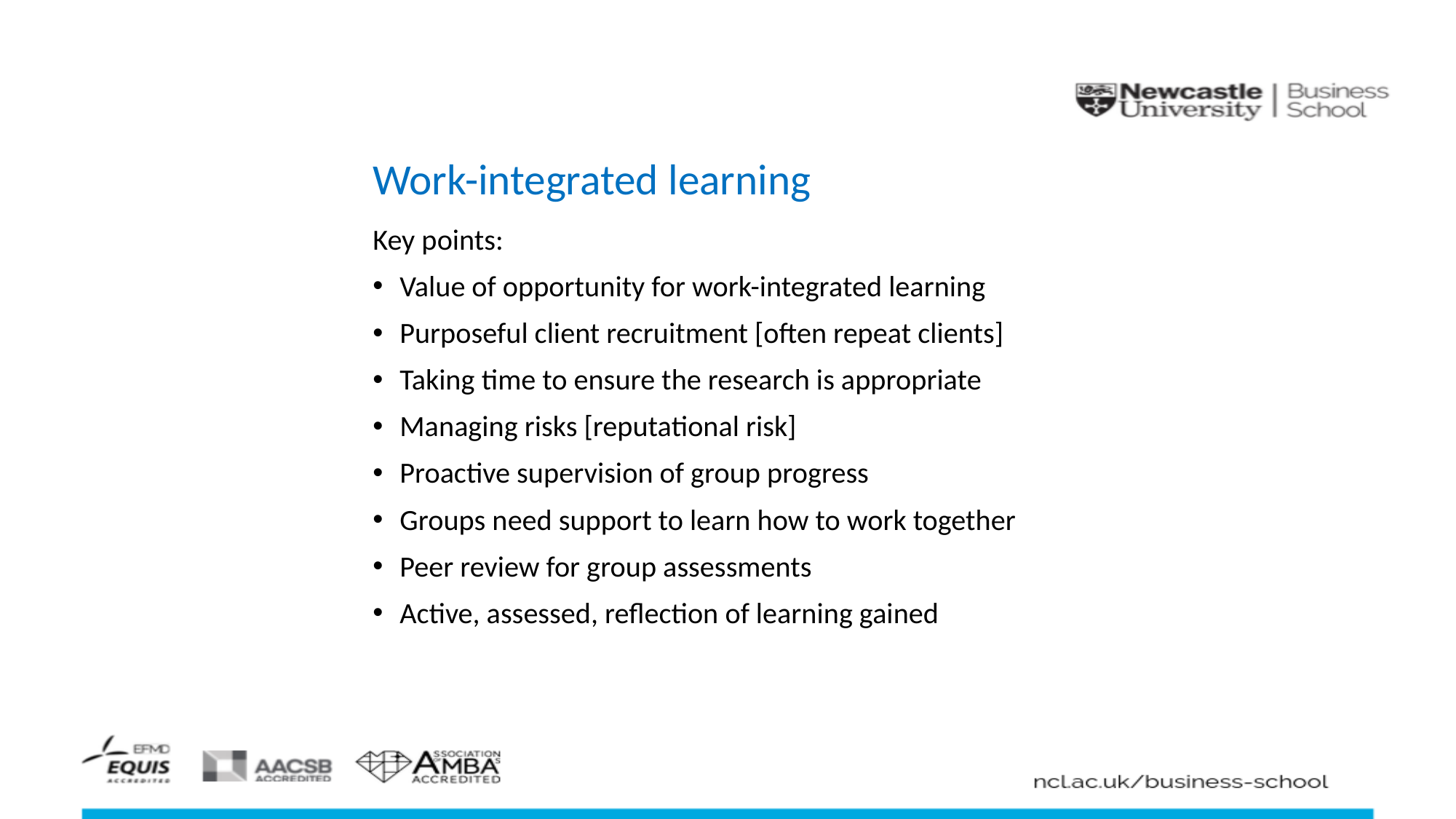

# Work-integrated learning
Key points:
Value of opportunity for work-integrated learning
Purposeful client recruitment [often repeat clients]
Taking time to ensure the research is appropriate
Managing risks [reputational risk]
Proactive supervision of group progress
Groups need support to learn how to work together
Peer review for group assessments
Active, assessed, reflection of learning gained